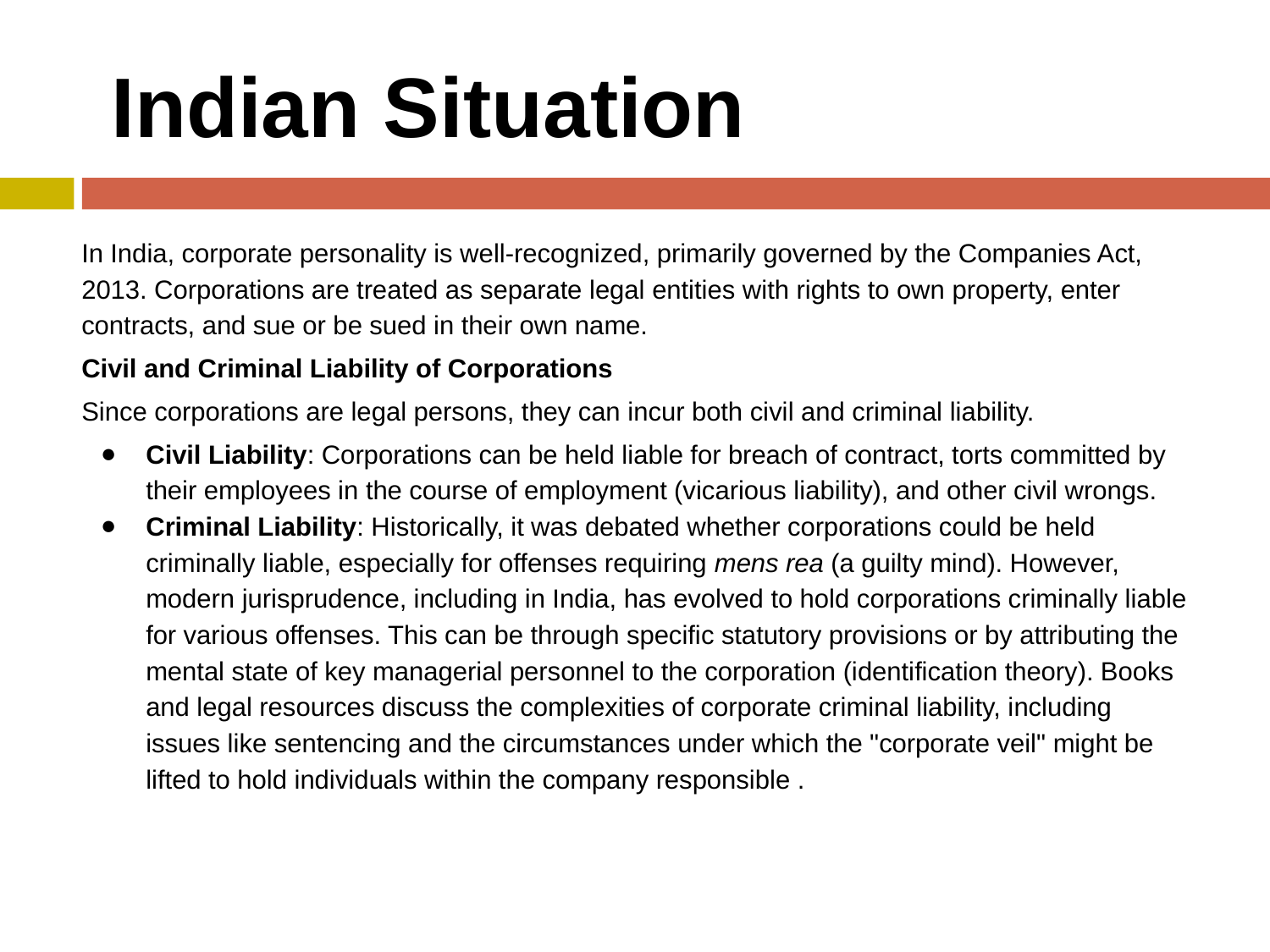

# Indian Situation

In India, corporate personality is well-recognized, primarily governed by the Companies Act, 2013. Corporations are treated as separate legal entities with rights to own property, enter contracts, and sue or be sued in their own name.
Civil and Criminal Liability of Corporations
Since corporations are legal persons, they can incur both civil and criminal liability.
Civil Liability: Corporations can be held liable for breach of contract, torts committed by their employees in the course of employment (vicarious liability), and other civil wrongs.
Criminal Liability: Historically, it was debated whether corporations could be held criminally liable, especially for offenses requiring mens rea (a guilty mind). However, modern jurisprudence, including in India, has evolved to hold corporations criminally liable for various offenses. This can be through specific statutory provisions or by attributing the mental state of key managerial personnel to the corporation (identification theory). Books and legal resources discuss the complexities of corporate criminal liability, including issues like sentencing and the circumstances under which the "corporate veil" might be lifted to hold individuals within the company responsible .